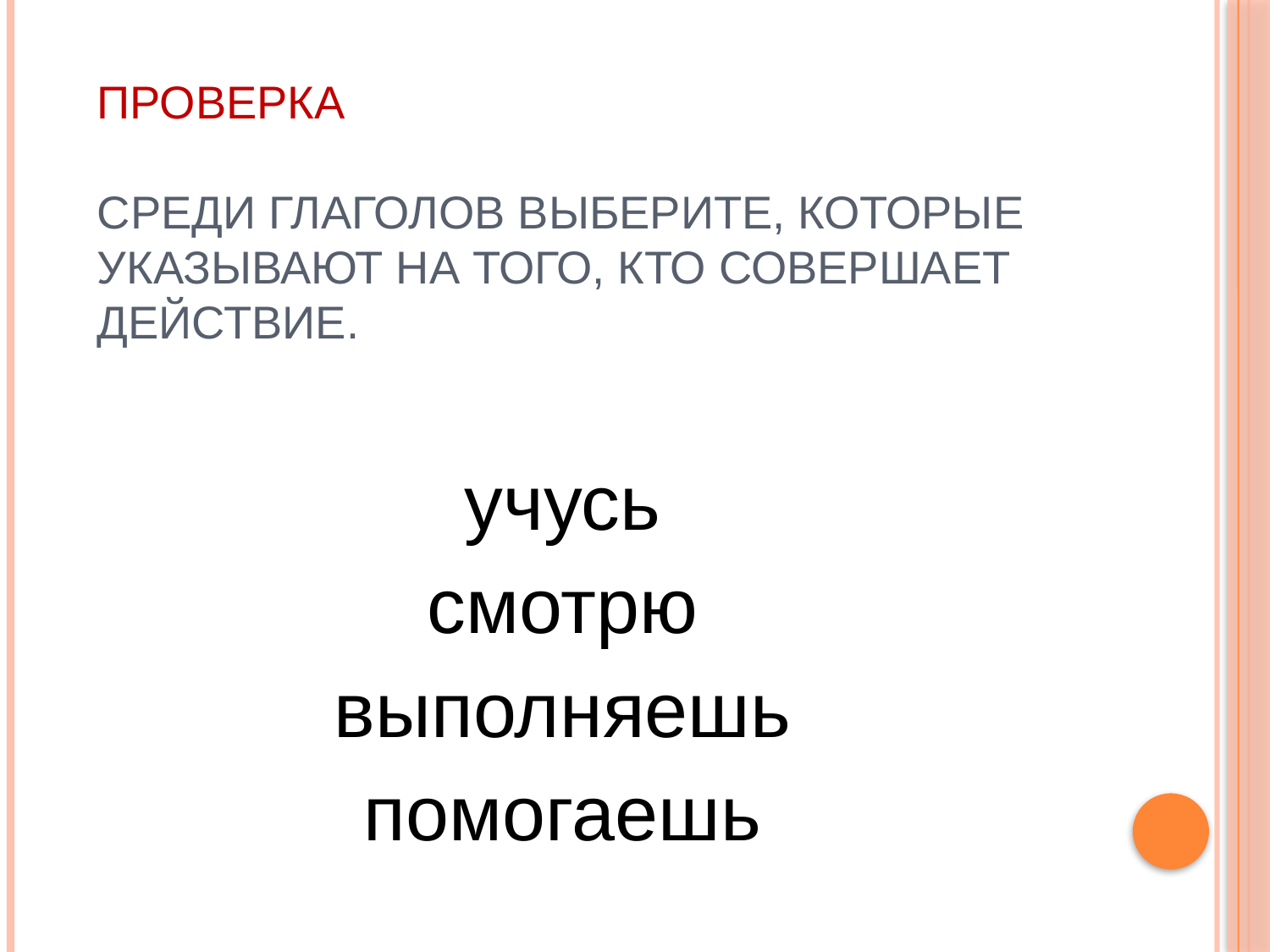

# ПРОВЕРКА Среди глаголов выберите, которые указывают на того, кто совершает действие.
учусь
смотрю
выполняешь
помогаешь